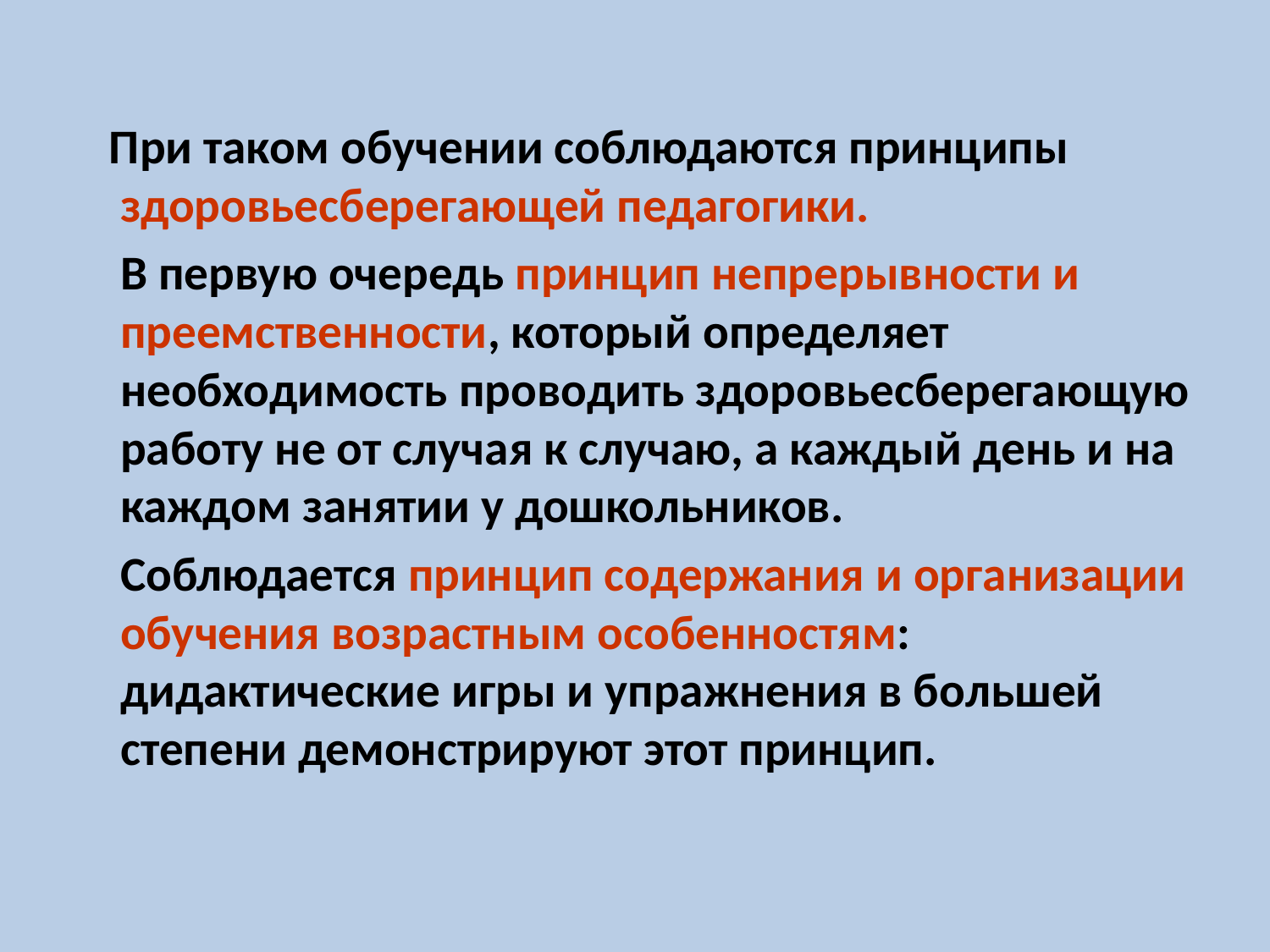

При таком обучении соблюдаются принципы здоровьесберегающей педагогики.
    В первую очередь принцип непрерывности и преемственности, который определяет необходимость проводить здоровьесберегающую работу не от случая к случаю, а каждый день и на каждом занятии у дошкольников.
    Соблюдается принцип содержания и организации обучения возрастным особенностям: дидактические игры и упражнения в большей степени демонстрируют этот принцип.